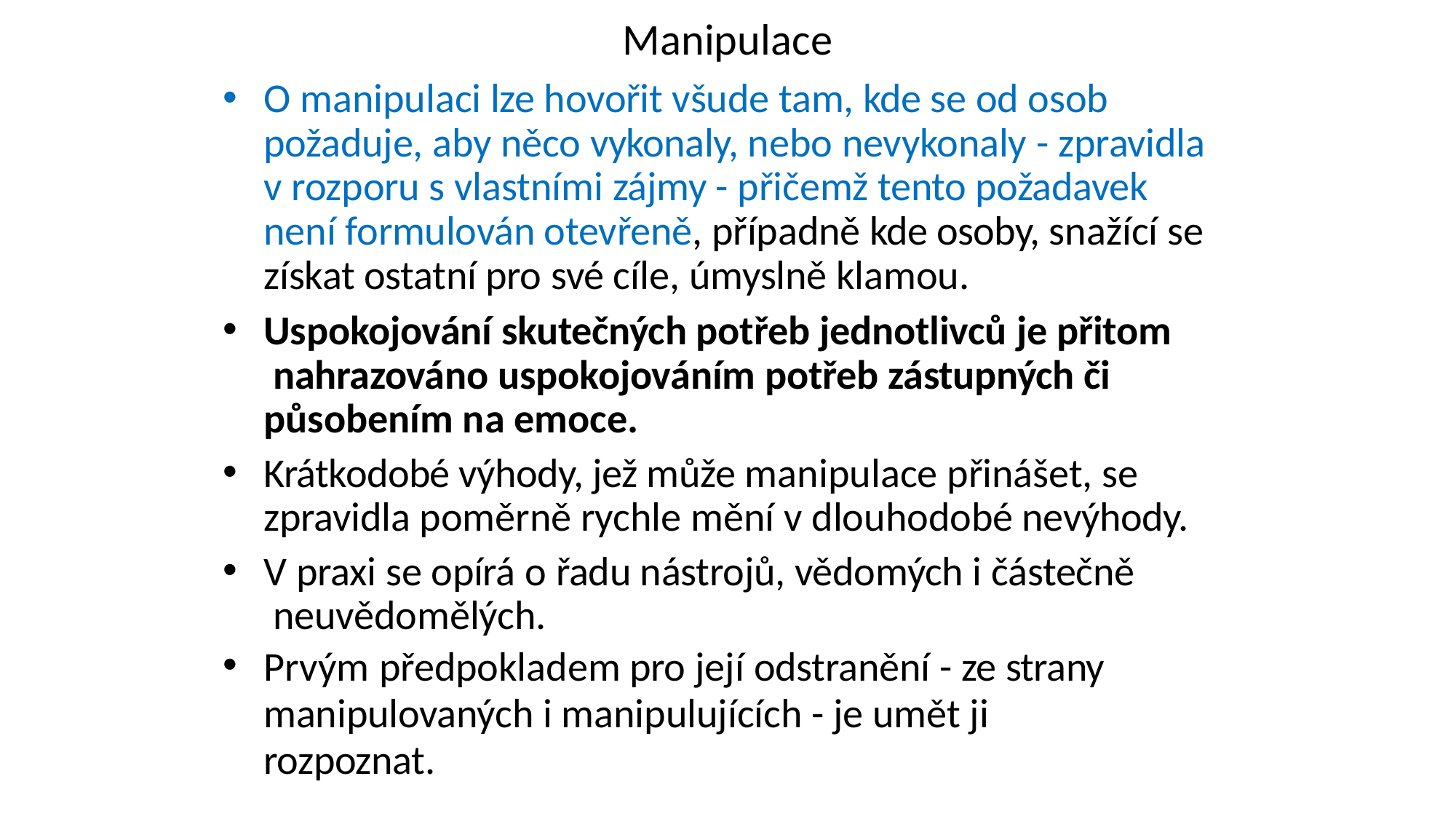

# Manipulace
O manipulaci lze hovořit všude tam, kde se od osob  požaduje, aby něco vykonaly, nebo nevykonaly - zpravidla  v rozporu s vlastními zájmy - přičemž tento požadavek  není formulován otevřeně, případně kde osoby, snažící se  získat ostatní pro své cíle, úmyslně klamou.
Uspokojování skutečných potřeb jednotlivců je přitom  nahrazováno uspokojováním potřeb zástupných či  působením na emoce.
Krátkodobé výhody, jež může manipulace přinášet, se  zpravidla poměrně rychle mění v dlouhodobé nevýhody.
V praxi se opírá o řadu nástrojů, vědomých i částečně  neuvědomělých.
Prvým předpokladem pro její odstranění - ze strany
manipulovaných i manipulujících - je umět ji rozpoznat.